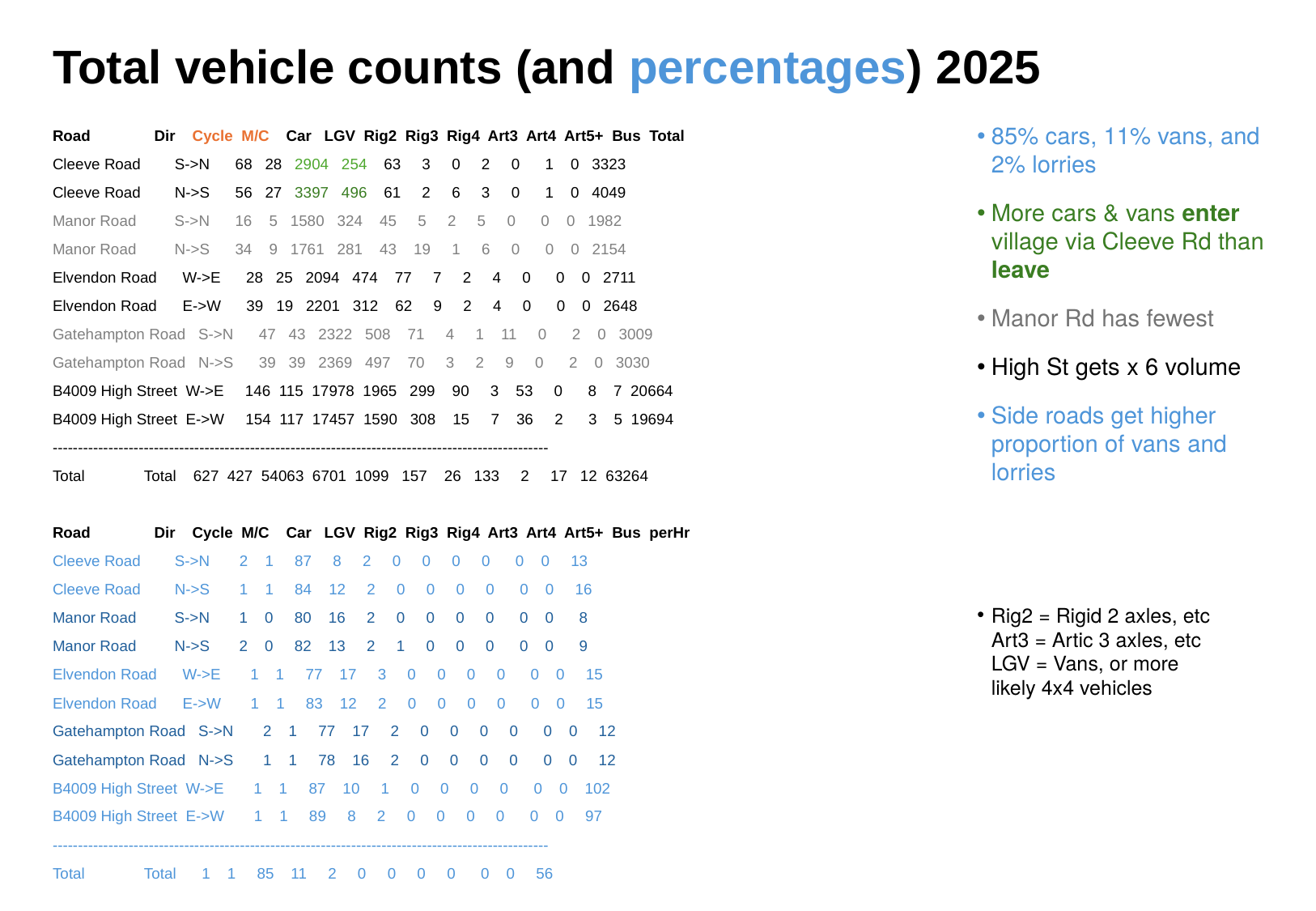

# Total vehicle counts (and percentages) 2025
Road               Dir    Cycle  M/C    Car   LGV  Rig2  Rig3  Rig4  Art3  Art4  Art5+  Bus  Total
Cleeve Road        S->N      68   28   2904   254    63     3     0     2     0      1    0   3323
Cleeve Road        N->S      56   27   3397   496    61     2     6     3     0      1    0   4049
Manor Road         S->N      16    5   1580   324    45     5     2     5     0      0    0   1982
Manor Road         N->S      34    9   1761   281    43    19     1     6     0      0    0   2154
Elvendon Road      W->E      28   25   2094   474    77     7     2     4     0      0    0   2711
Elvendon Road      E->W      39   19   2201   312    62     9     2     4     0      0    0   2648
Gatehampton Road   S->N      47   43   2322   508    71     4     1    11     0      2    0   3009
Gatehampton Road   N->S      39   39   2369   497    70     3     2     9     0      2    0   3030
B4009 High Street  W->E     146  115  17978  1965   299    90     3    53     0      8    7  20664
B4009 High Street  E->W     154  117  17457  1590   308    15     7    36     2      3    5  19694
--------------------------------------------------------------------------------------------------
Total              Total    627  427  54063  6701  1099   157    26   133     2     17   12  63264

Road               Dir    Cycle  M/C    Car   LGV  Rig2  Rig3  Rig4  Art3  Art4  Art5+  Bus  perHr
Cleeve Road        S->N       2    1     87     8     2     0     0     0     0      0    0     13
Cleeve Road        N->S       1    1     84    12     2     0     0     0     0      0    0     16
Manor Road         S->N       1    0     80    16     2     0     0     0     0      0    0      8
Manor Road         N->S       2    0     82    13     2     1     0     0     0      0    0      9
Elvendon Road      W->E       1    1     77    17     3     0     0     0     0      0    0     15
Elvendon Road      E->W       1    1     83    12     2     0     0     0     0      0    0     15
Gatehampton Road   S->N       2    1     77    17     2     0     0     0     0      0    0     12
Gatehampton Road   N->S       1    1     78    16     2     0     0     0     0      0    0     12
B4009 High Street  W->E       1    1     87    10     1     0     0     0     0      0    0    102
B4009 High Street  E->W       1    1     89     8     2     0     0     0     0      0    0     97
--------------------------------------------------------------------------------------------------
Total              Total      1    1     85    11     2     0     0     0     0      0    0     56

85% cars, 11% vans, and 2% lorries
More cars & vans enter village via Cleeve Rd than leave
Manor Rd has fewest
High St gets x 6 volume
Side roads get higher proportion of vans and lorries

Rig2 = Rigid 2 axles, etc
Art3 = Artic 3 axles, etc
LGV = Vans, or more
likely 4x4 vehicles